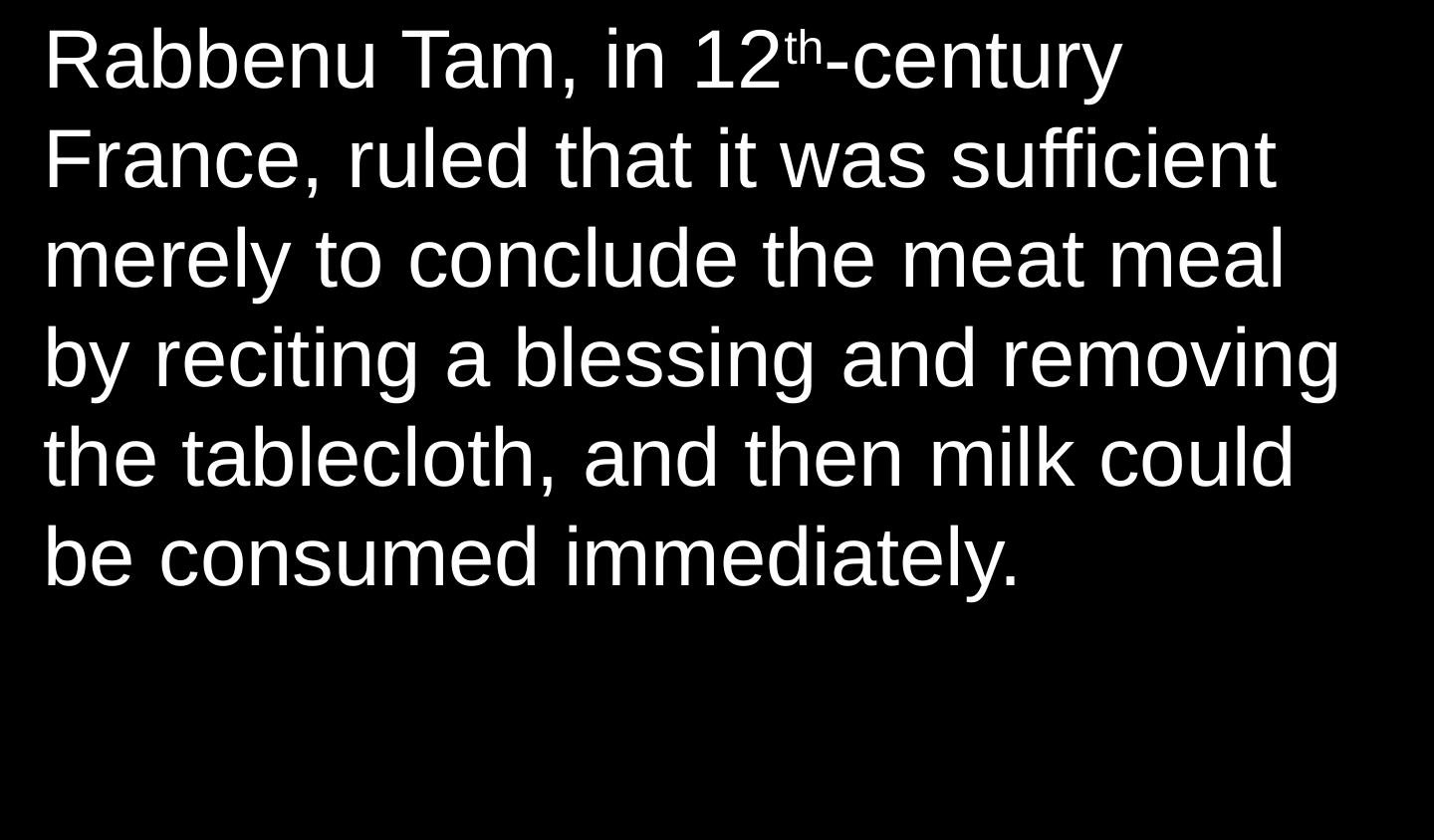

Rabbenu Tam, in 12th-century France, ruled that it was sufficient merely to conclude the meat meal by reciting a blessing and removing the tablecloth, and then milk could be consumed immediately.